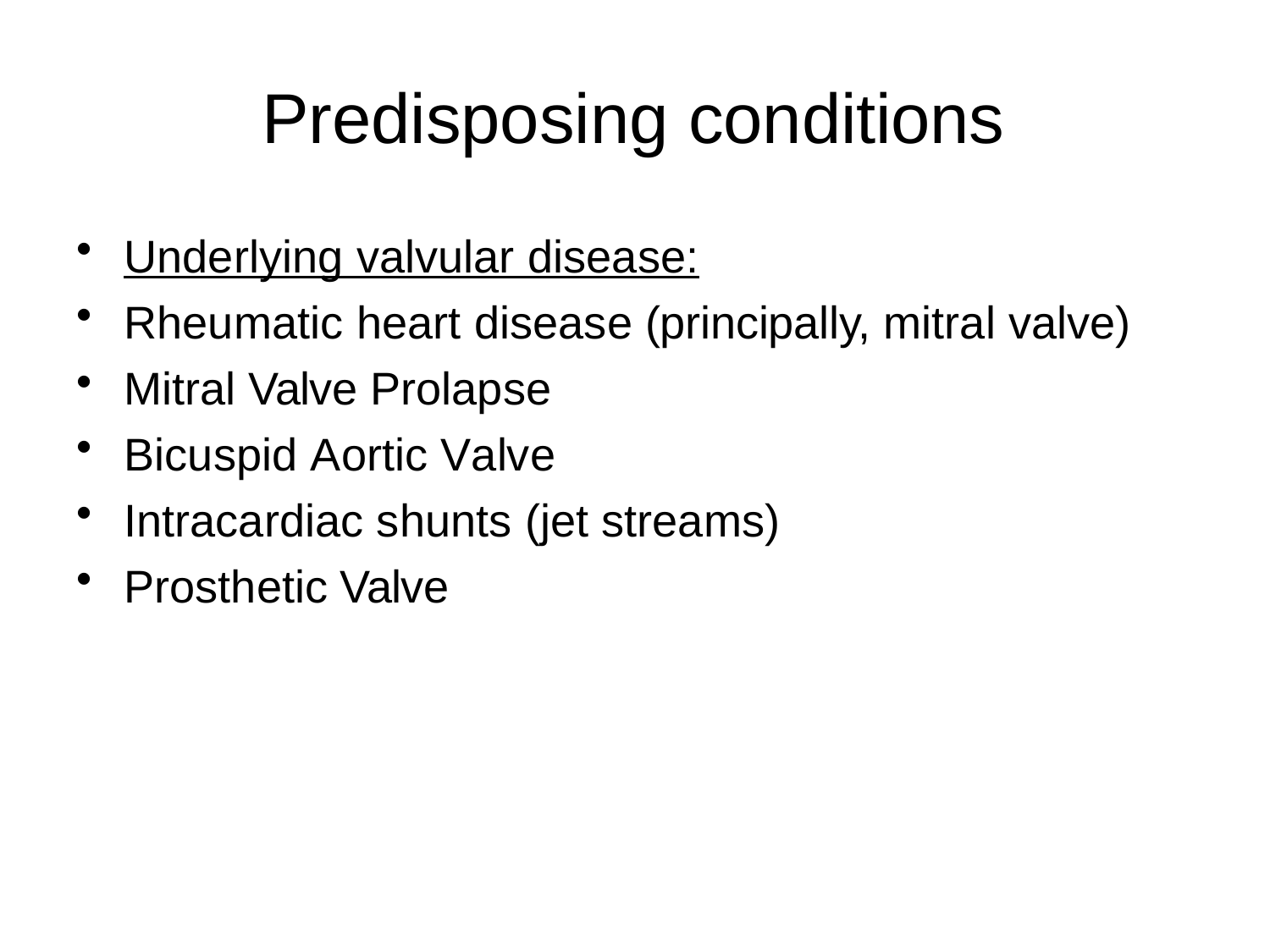

# Predisposing conditions
Underlying valvular disease:
Rheumatic heart disease (principally, mitral valve)
Mitral Valve Prolapse
Bicuspid Aortic Valve
Intracardiac shunts (jet streams)
Prosthetic Valve